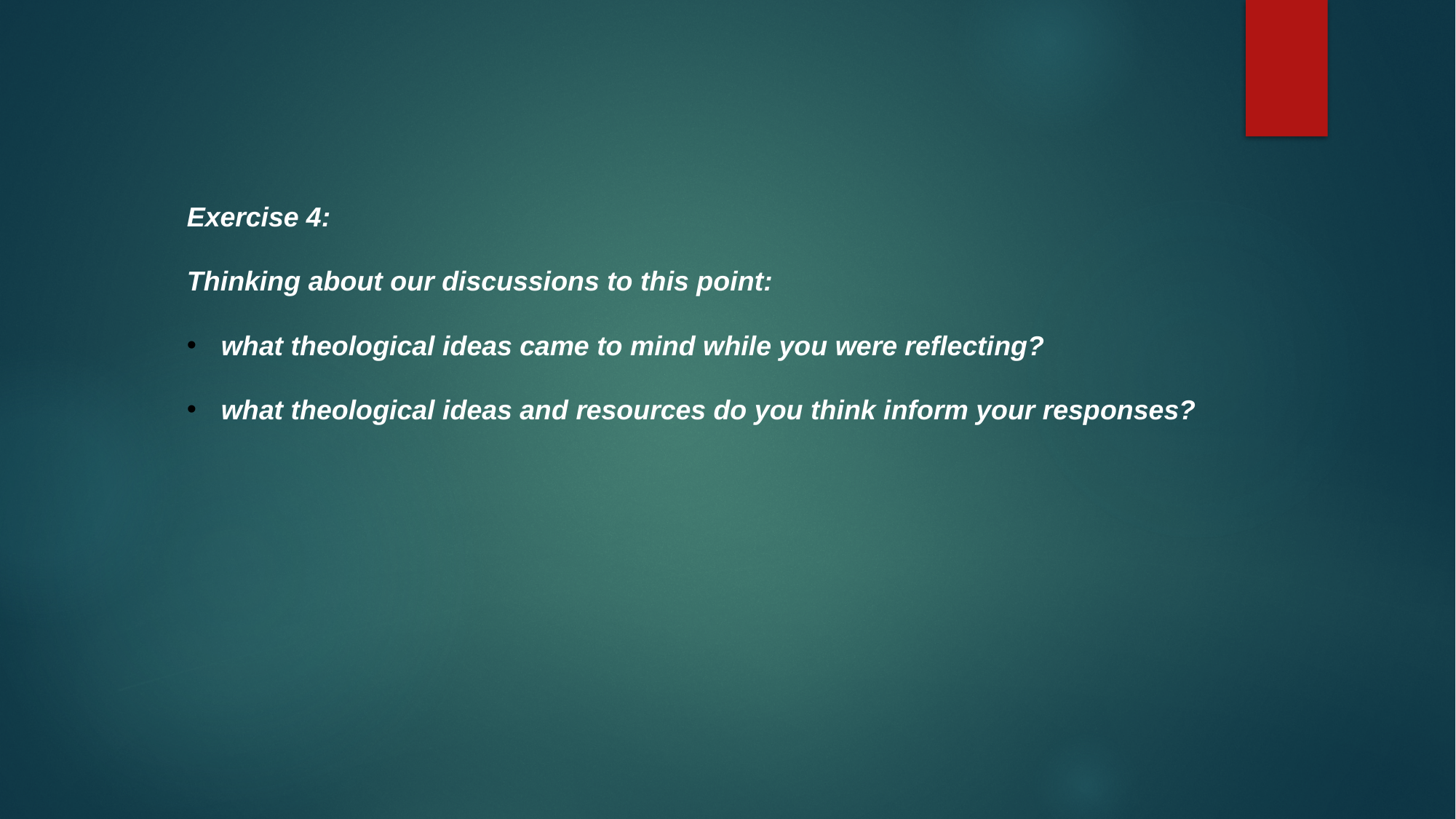

Exercise 4:
Thinking about our discussions to this point:
what theological ideas came to mind while you were reflecting?
what theological ideas and resources do you think inform your responses?